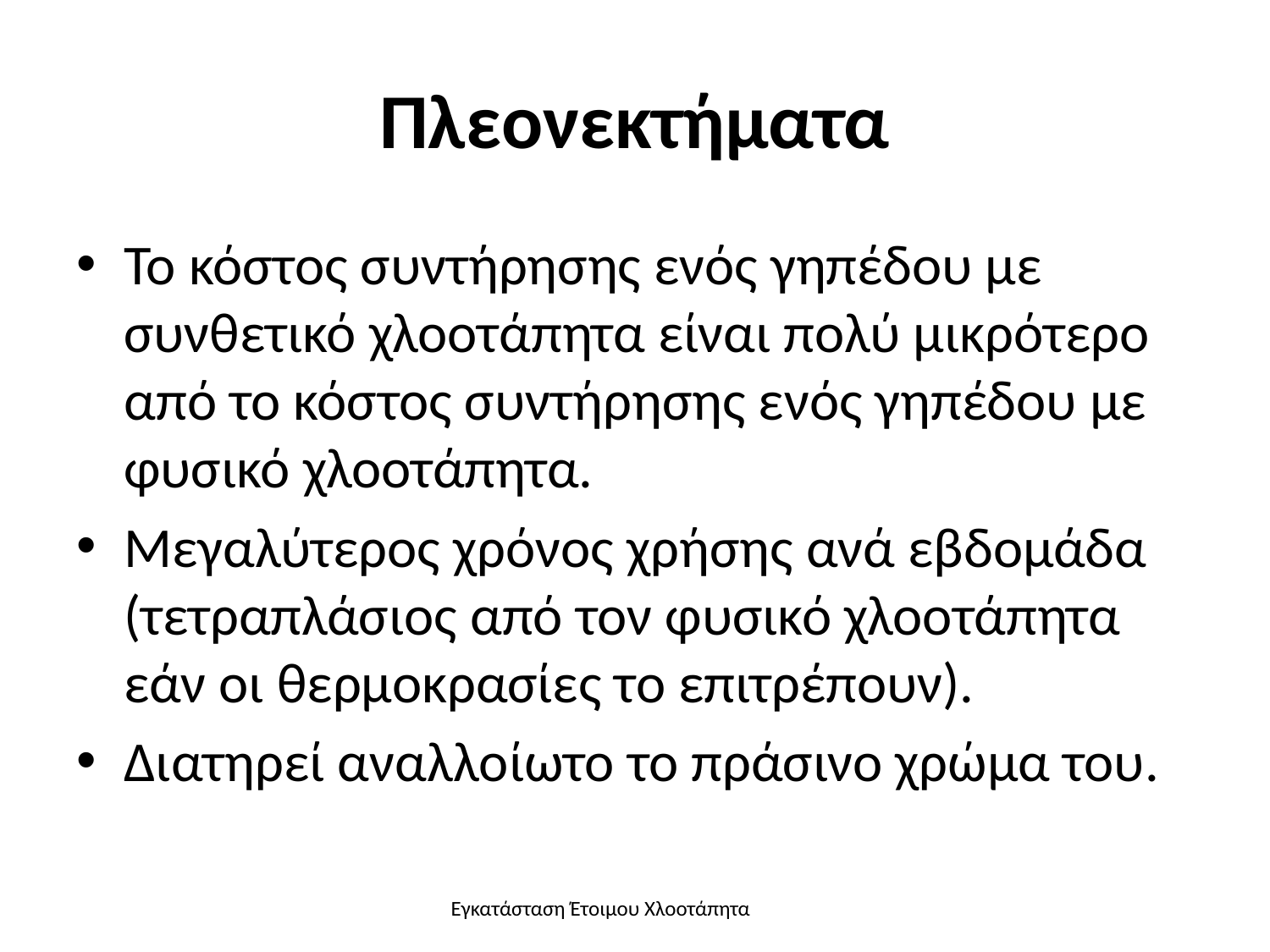

# Πλεονεκτήματα
Το κόστος συντήρησης ενός γηπέδου με συνθετικό χλοοτάπητα είναι πολύ μικρότερο από το κόστος συντήρησης ενός γηπέδου με φυσικό χλοοτάπητα.
Μεγαλύτερος χρόνος χρήσης ανά εβδομάδα (τετραπλάσιος από τον φυσικό χλοοτάπητα εάν οι θερμοκρασίες το επιτρέπουν).
Διατηρεί αναλλοίωτο το πράσινο χρώμα του.